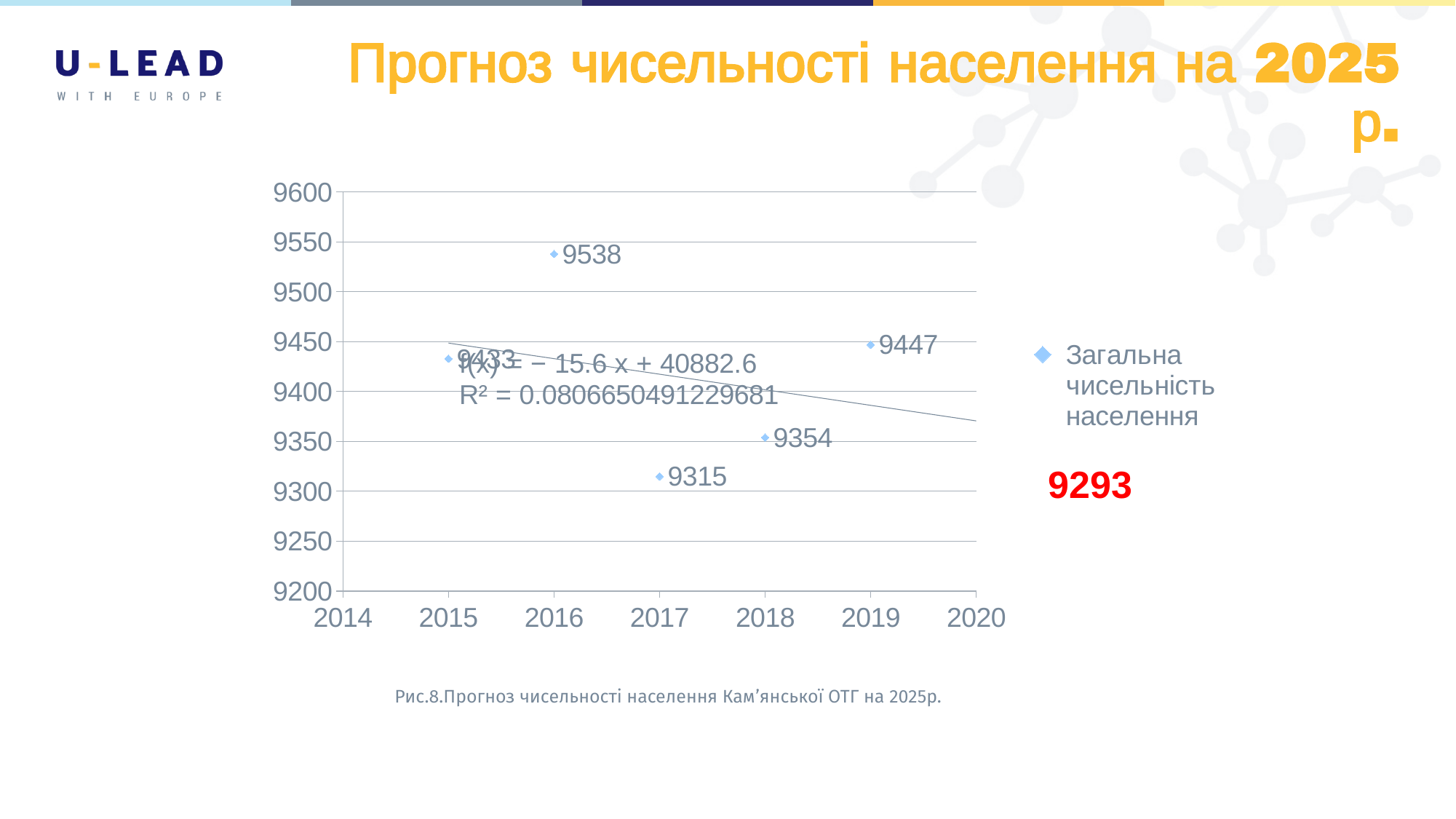

# Прогноз чисельності населення на 2025 р.

### Chart

| Category | Загальна чисельність населення |  |  |  |
|---|---|---|---|---|
9293
Рис.8.Прогноз чисельності населення Кам’янської ОТГ на 2025р.